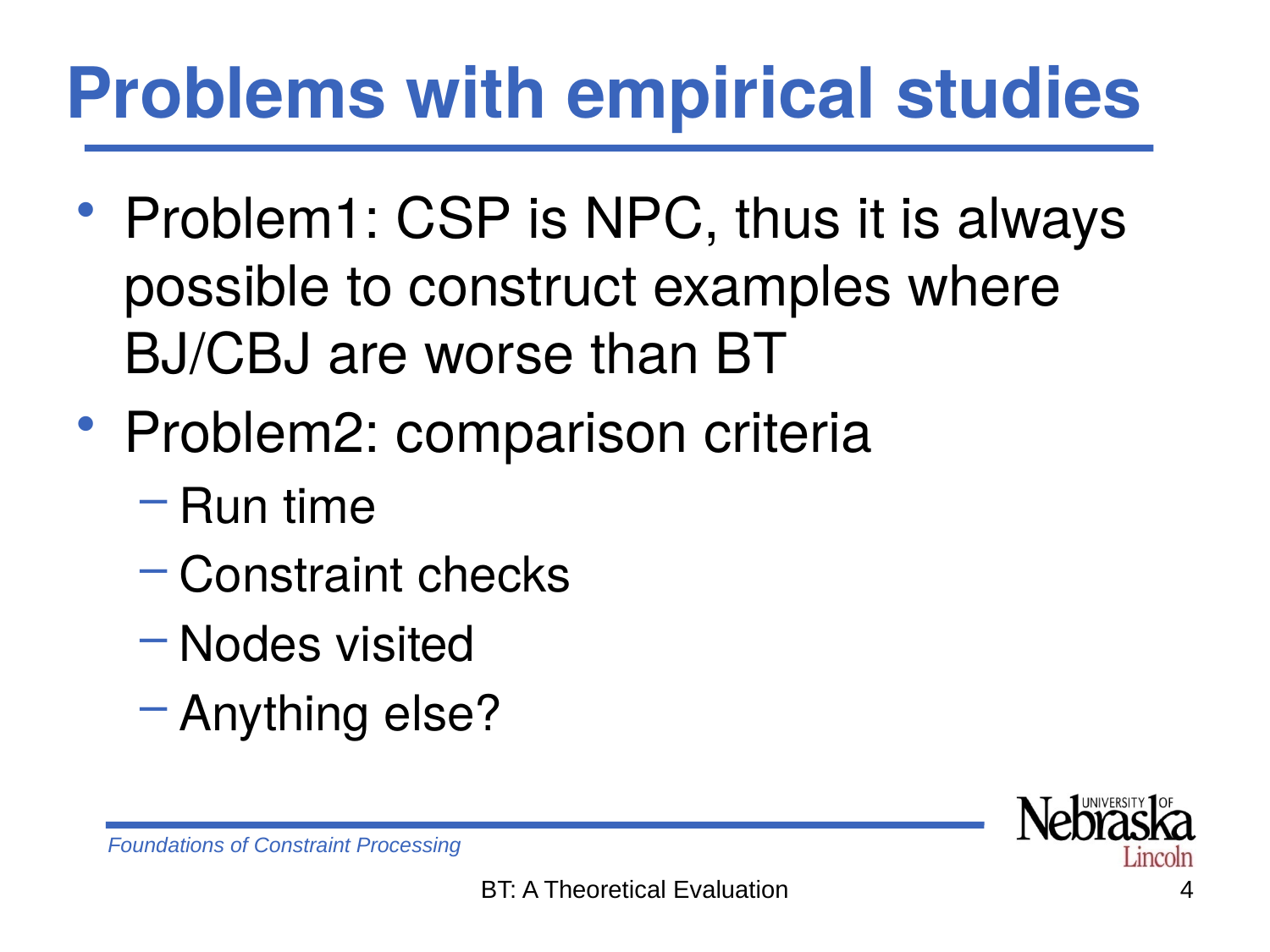

# Problems with empirical studies
Problem1: CSP is NPC, thus it is always possible to construct examples where BJ/CBJ are worse than BT
Problem2: comparison criteria
Run time
Constraint checks
Nodes visited
Anything else?
BT: A Theoretical Evaluation
4